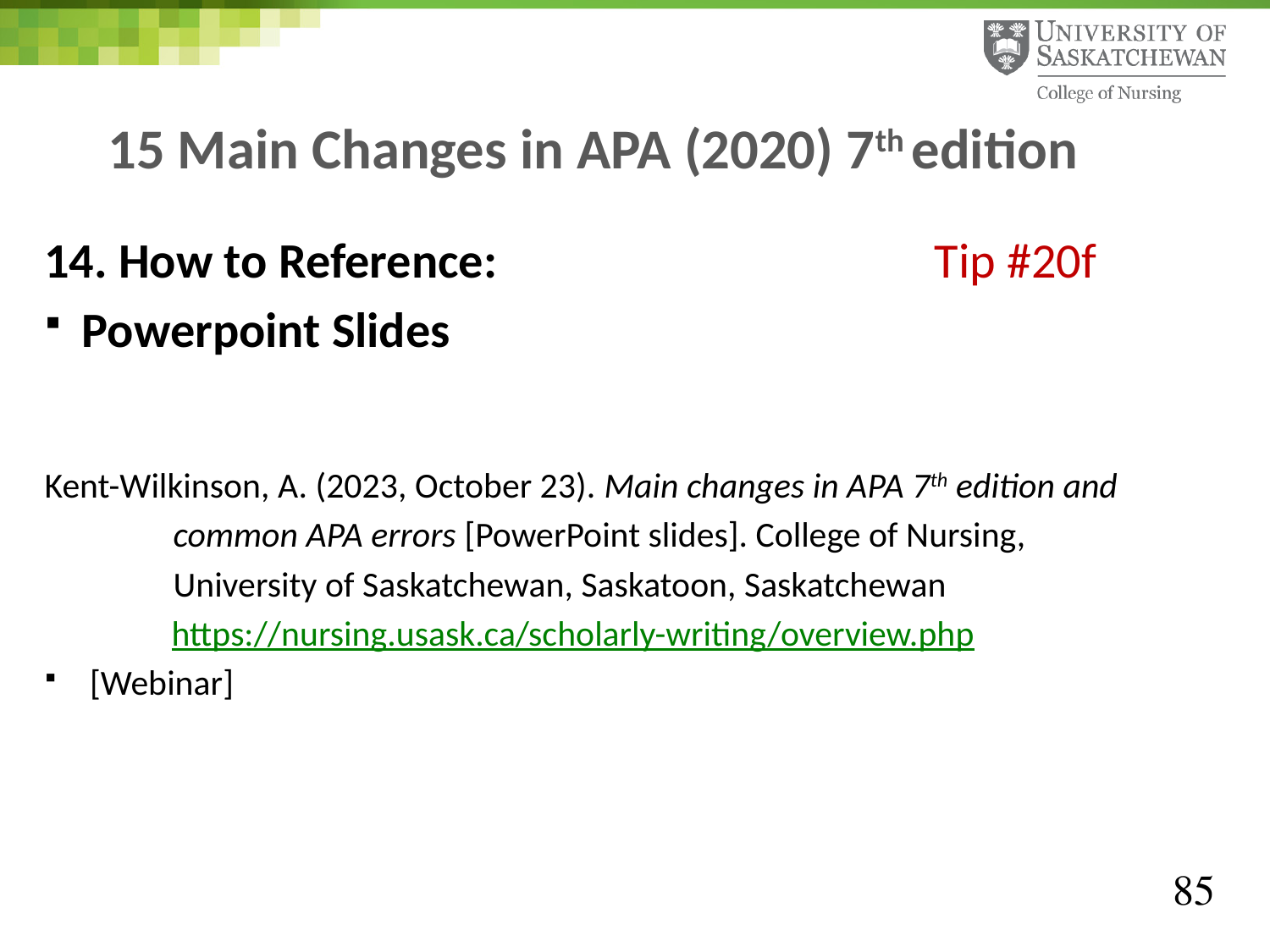

# 15 Main Changes in APA (2020) 7th edition
14. How to Reference:                                       Tip #20f
Powerpoint Slides

Kent-Wilkinson, A. (2023, October 23). Main changes in APA 7th edition and
                common APA errors [PowerPoint slides]. College of Nursing,
                University of Saskatchewan, Saskatoon, Saskatchewan
	https://nursing.usask.ca/scholarly-writing/overview.php
 [Webinar]